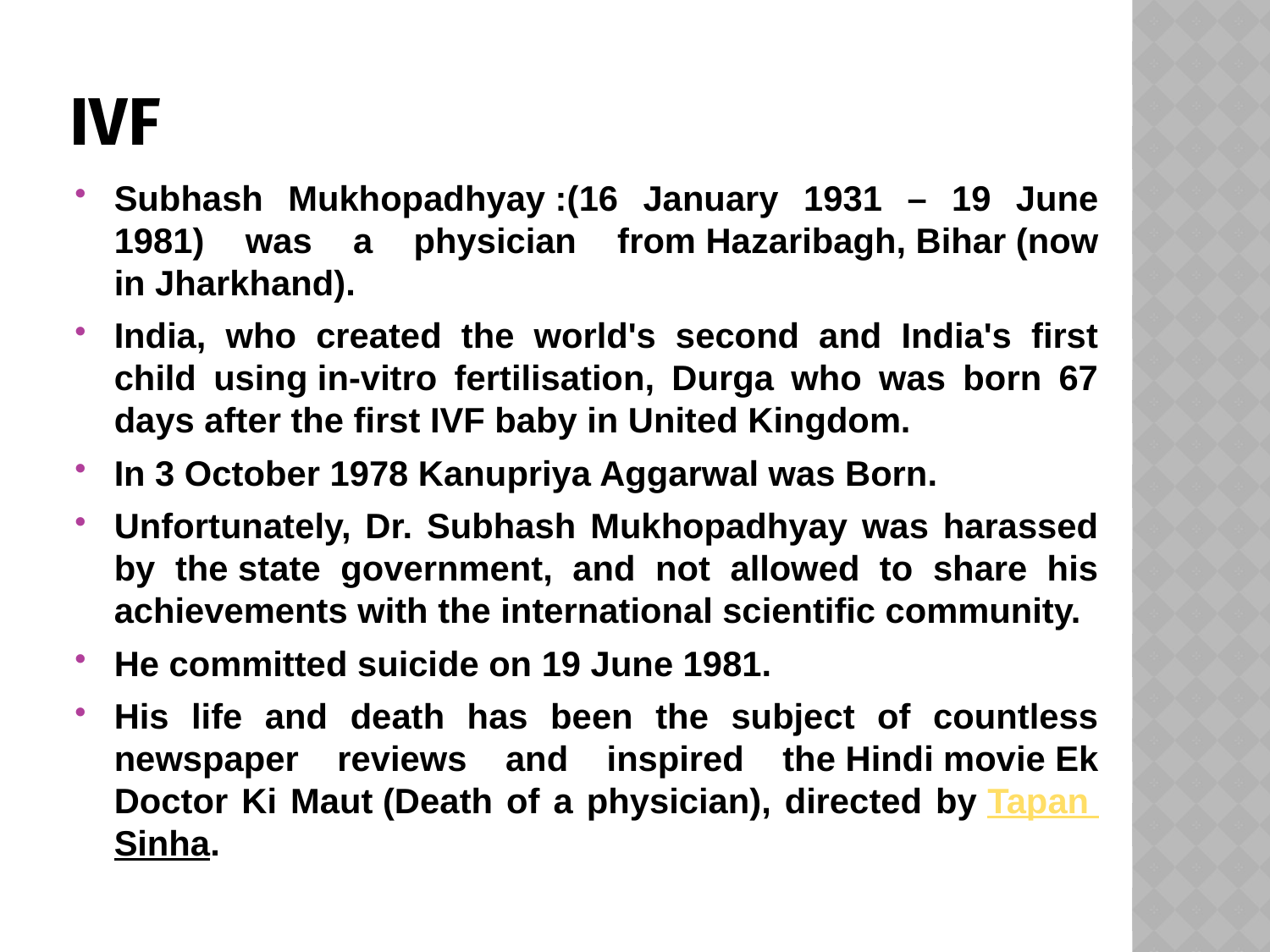

# IVF
Subhash Mukhopadhyay :(16 January 1931 – 19 June 1981) was a physician from Hazaribagh, Bihar (now in Jharkhand).
India, who created the world's second and India's first child using in-vitro fertilisation, Durga who was born 67 days after the first IVF baby in United Kingdom.
In 3 October 1978 Kanupriya Aggarwal was Born.
Unfortunately, Dr. Subhash Mukhopadhyay was harassed by the state government, and not allowed to share his achievements with the international scientific community.
He committed suicide on 19 June 1981.
His life and death has been the subject of countless newspaper reviews and inspired the Hindi movie Ek Doctor Ki Maut (Death of a physician), directed by Tapan Sinha.